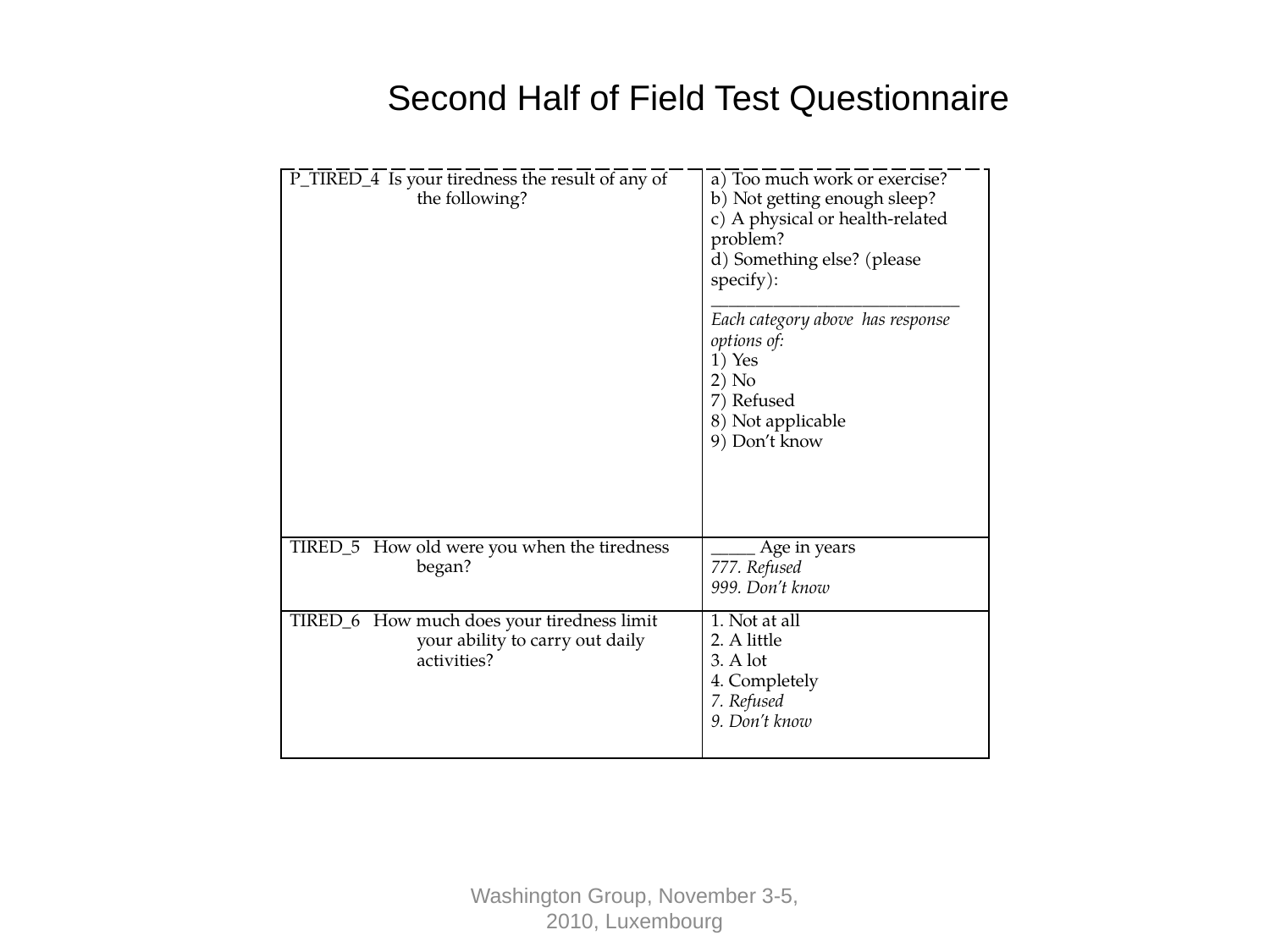

Second Half of Field Test Questionnaire

| P\_TIRED\_4 Is your tiredness the result of any of the following? | a) Too much work or exercise? b) Not getting enough sleep? c) A physical or health-related problem? d) Something else? (please specify): \_\_\_\_\_\_\_\_\_\_\_\_\_\_\_\_\_\_\_\_\_\_\_\_\_\_\_\_ Each category above has response options of: 1) Yes 2) No 7) Refused 8) Not applicable 9) Don’t know |
| --- | --- |
| TIRED\_5 How old were you when the tiredness began? | \_\_\_\_\_ Age in years 777. Refused 999. Don’t know |
| TIRED\_6 How much does your tiredness limit your ability to carry out daily activities? | 1. Not at all 2. A little 3. A lot 4. Completely 7. Refused 9. Don’t know |
Washington Group, November 3-5, 2010, Luxembourg